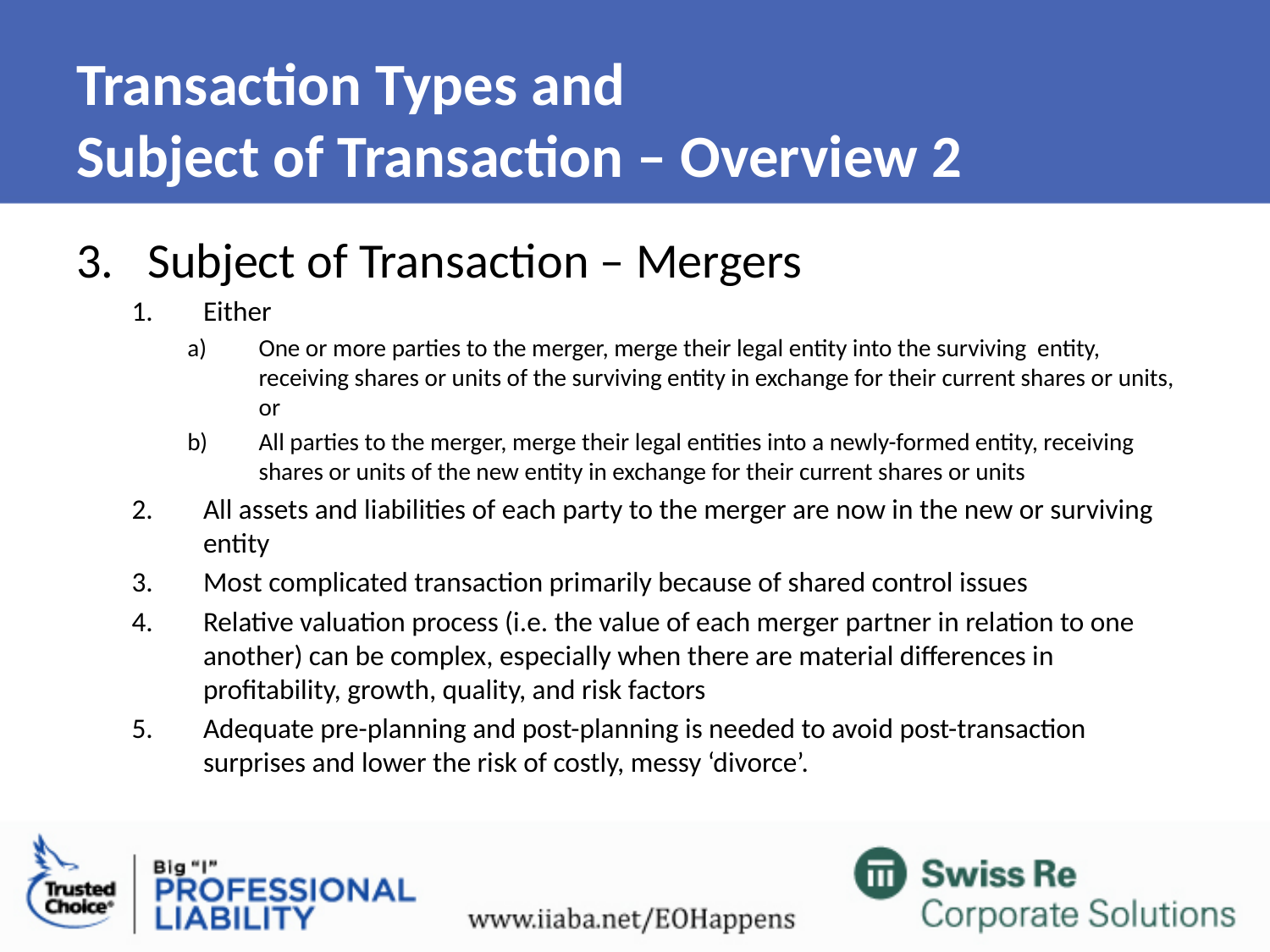

# Transaction Types and Subject of Transaction – Overview 2
Subject of Transaction – Mergers
Either
One or more parties to the merger, merge their legal entity into the surviving  entity, receiving shares or units of the surviving entity in exchange for their current shares or units, or
All parties to the merger, merge their legal entities into a newly-formed entity, receiving shares or units of the new entity in exchange for their current shares or units
All assets and liabilities of each party to the merger are now in the new or surviving entity
Most complicated transaction primarily because of shared control issues
Relative valuation process (i.e. the value of each merger partner in relation to one another) can be complex, especially when there are material differences in profitability, growth, quality, and risk factors
Adequate pre-planning and post-planning is needed to avoid post-transaction surprises and lower the risk of costly, messy ‘divorce’.